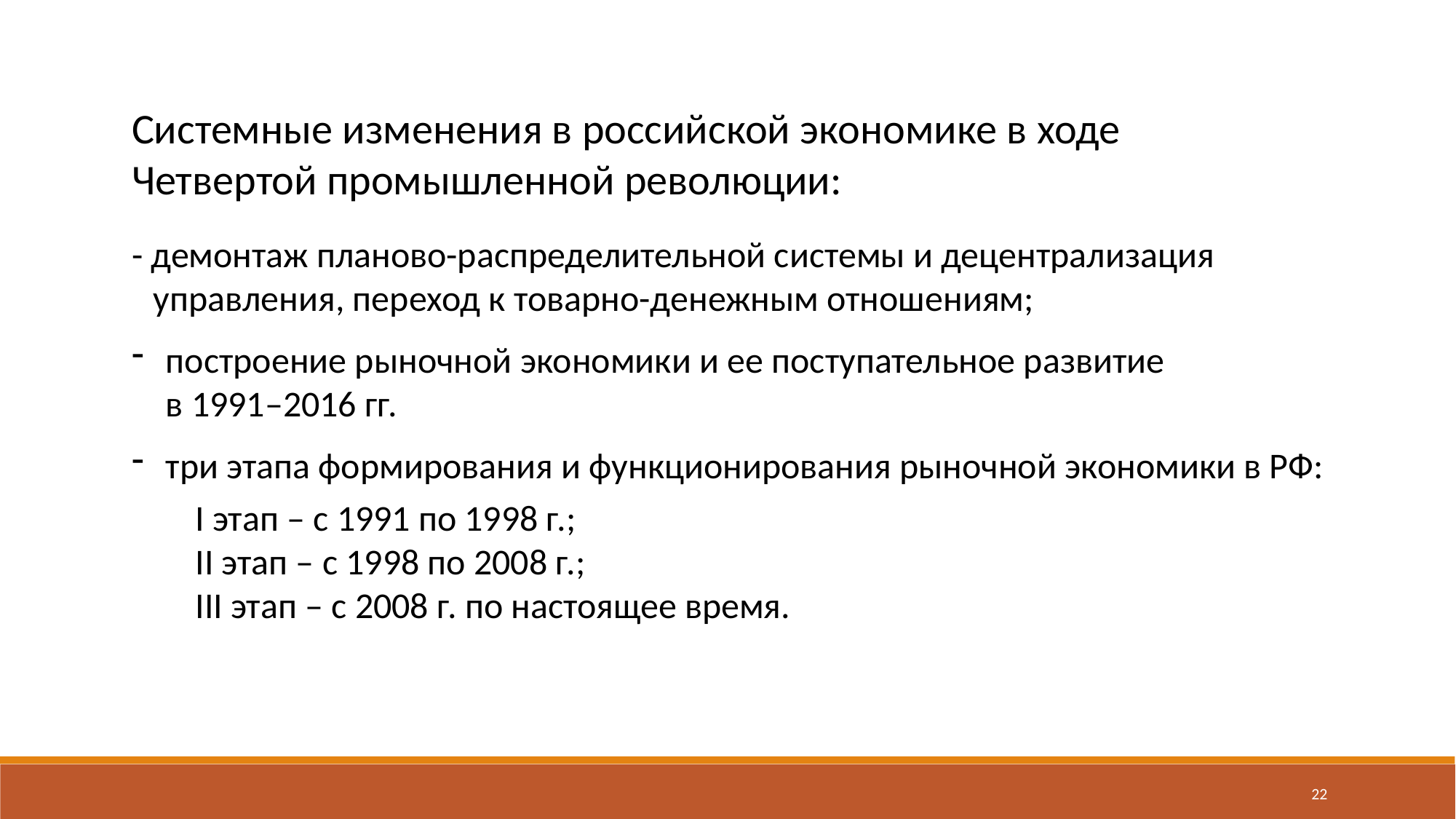

Системные изменения в российской экономике в ходе
Четвертой промышленной революции:
- демонтаж планово-распределительной системы и децентрализация управления, переход к товарно-денежным отношениям;
построение рыночной экономики и ее поступательное развитие
в 1991–2016 гг.
три этапа формирования и функционирования рыночной экономики в РФ:
	I этап – с 1991 по 1998 г.;
	II этап – с 1998 по 2008 г.;
	III этап – с 2008 г. по настоящее время.
22